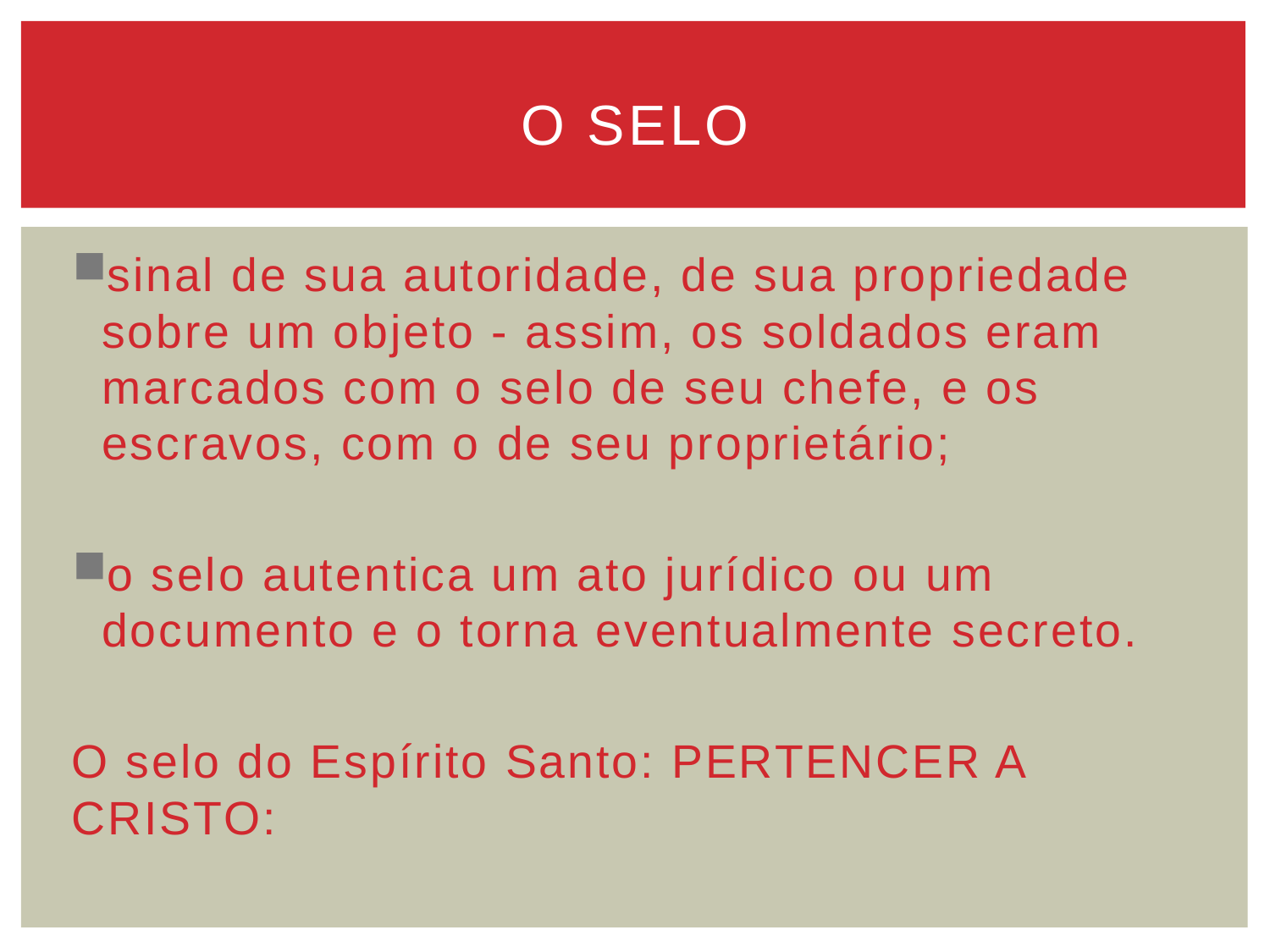

# O selo
sinal de sua autoridade, de sua propriedade sobre um objeto - assim, os soldados eram marcados com o selo de seu chefe, e os escravos, com o de seu proprietário;

o selo autentica um ato jurídico ou um documento e o torna eventualmente secreto.

O selo do Espírito Santo: PERTENCER A CRISTO: